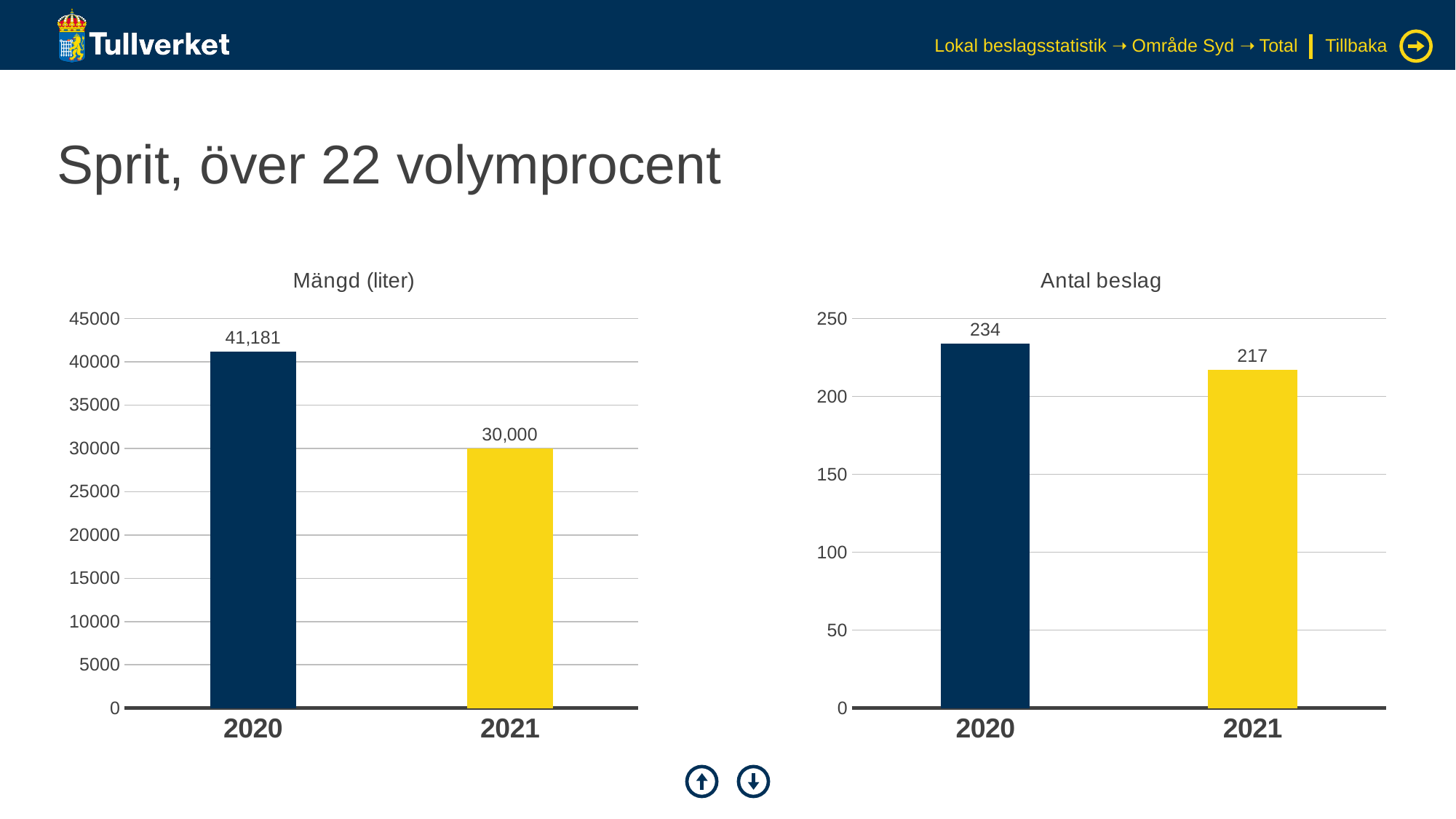

Lokal beslagsstatistik ➝ Område Syd ➝ Total
Tillbaka

# Sprit, över 22 volymprocent

### Chart: Mängd (liter)

| Category | Serie 1 |
|---|---|
| 2020 | 41181.0 |
| 2021 | 30000.0 |

### Chart: Antal beslag

| Category | Serie 1 |
|---|---|
| 2020 | 234.0 |
| 2021 | 217.0 |